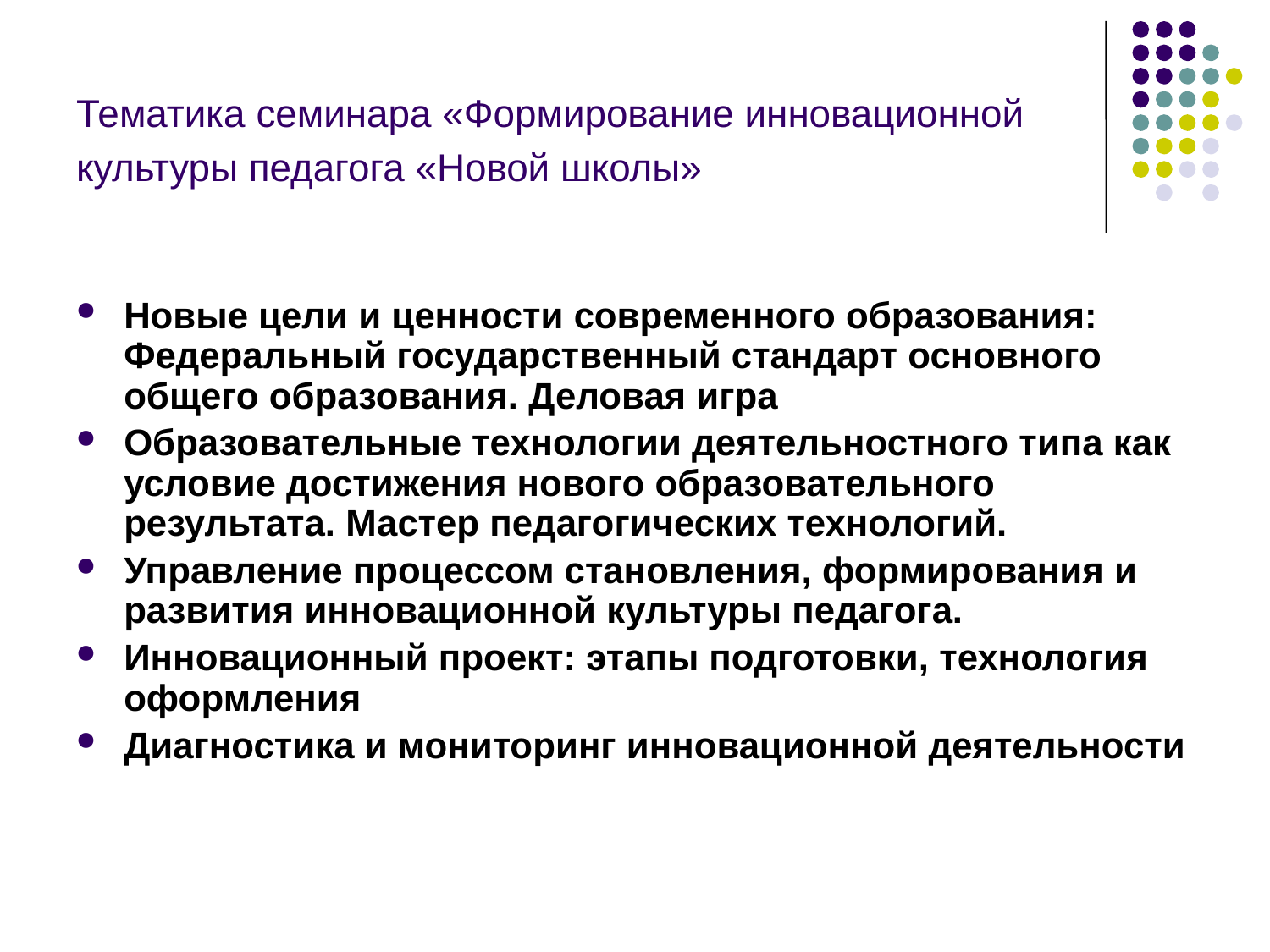

# Тематика семинара «Формирование инновационной культуры педагога «Новой школы»

Новые цели и ценности современного образования: Федеральный государственный стандарт основного общего образования. Деловая игра
Образовательные технологии деятельностного типа как условие достижения нового образовательного результата. Мастер педагогических технологий.
Управление процессом становления, формирования и развития инновационной культуры педагога.
Инновационный проект: этапы подготовки, технология оформления
Диагностика и мониторинг инновационной деятельности